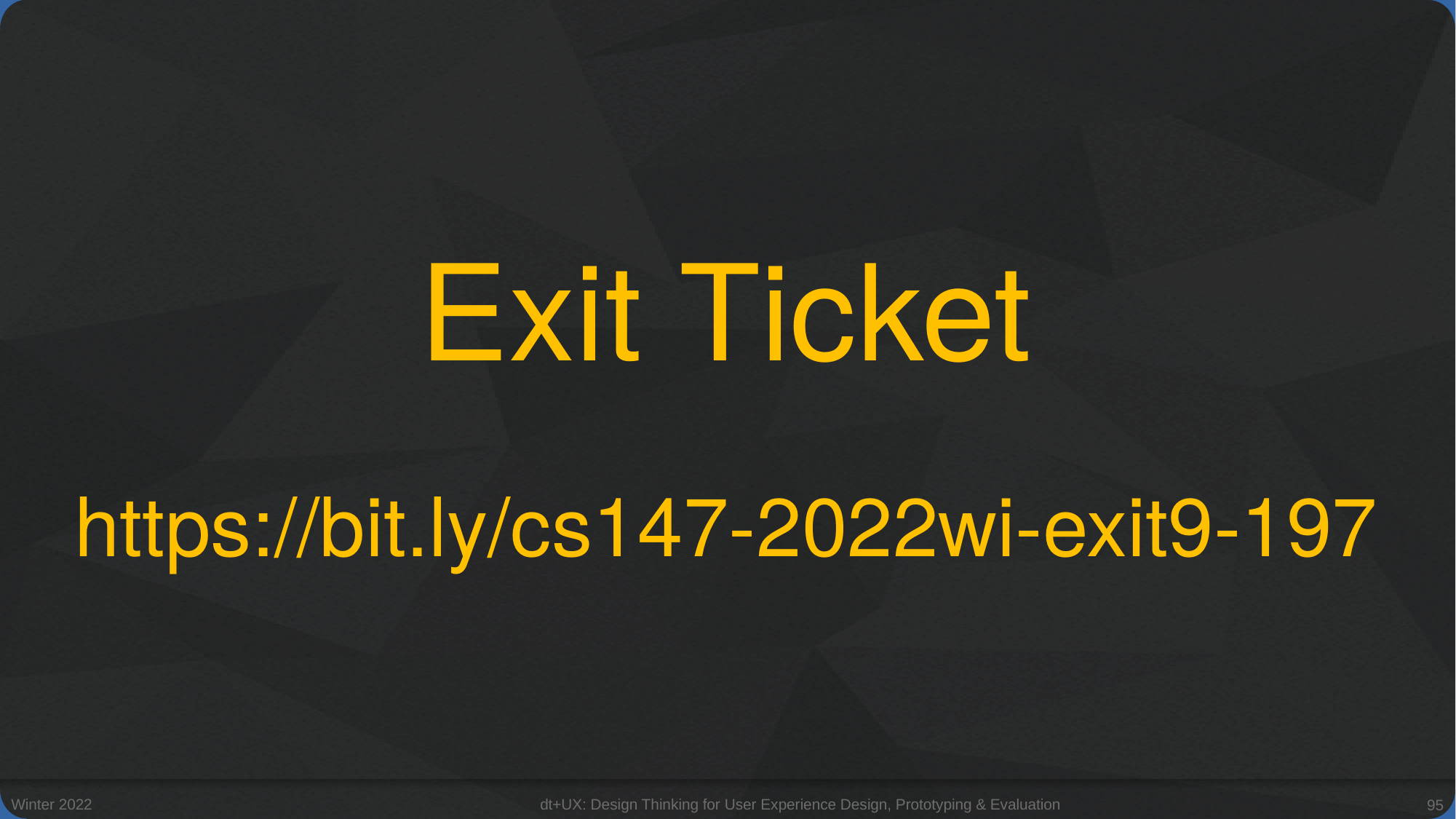

Exit Ticket

https://bit.ly/cs147-2022wi-exit9-197
Winter 2022
dt+UX: Design Thinking for User Experience Design, Prototyping & Evaluation
95